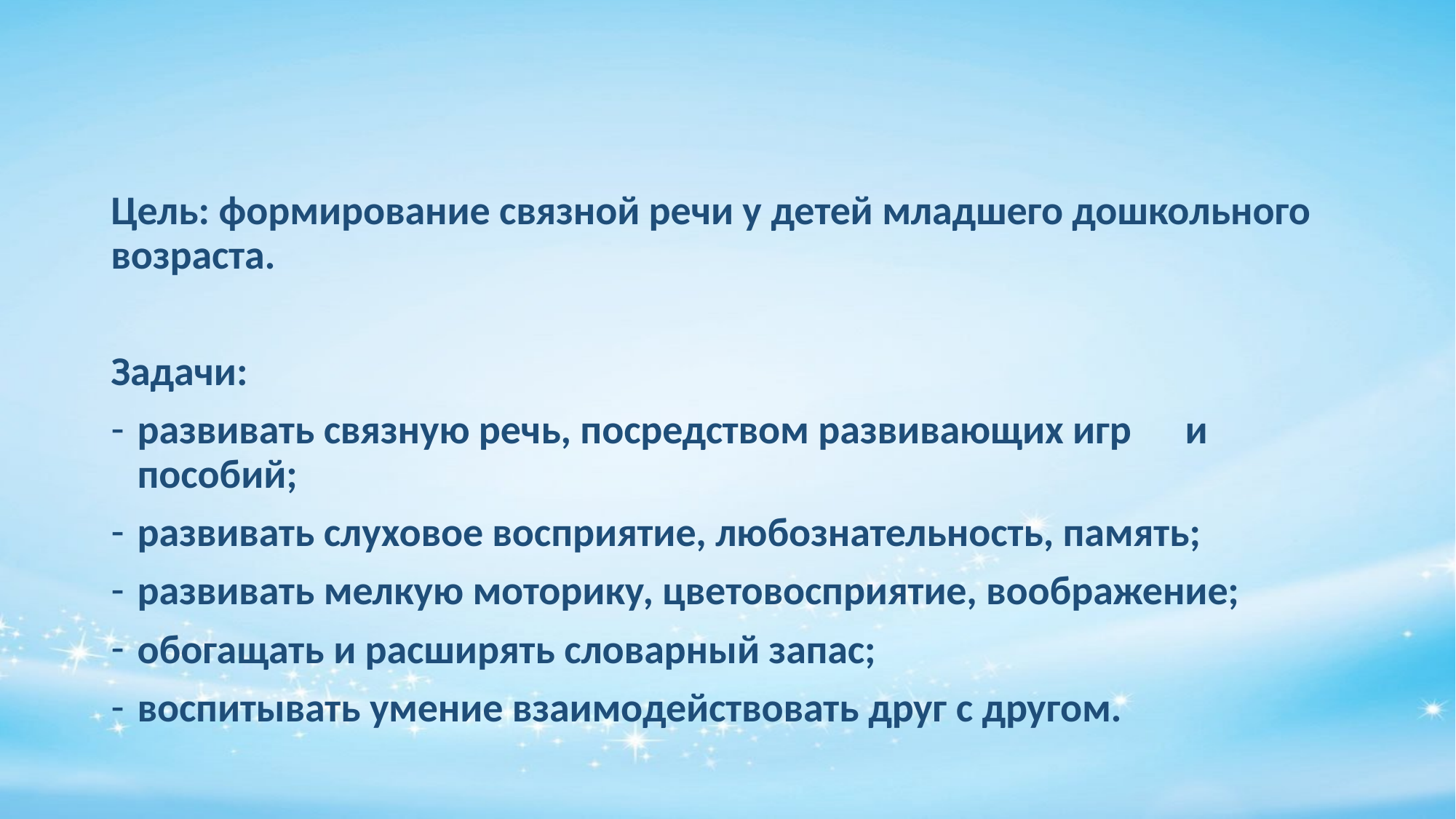

#
Цель: формирование связной речи у детей младшего дошкольного возраста.

Задачи:
развивать связную речь, посредством развивающих игр 	и пособий;
развивать слуховое восприятие, любознательность, память;
развивать мелкую моторику, цветовосприятие, воображение;
обогащать и расширять словарный запас;
воспитывать умение взаимодействовать друг с другом.